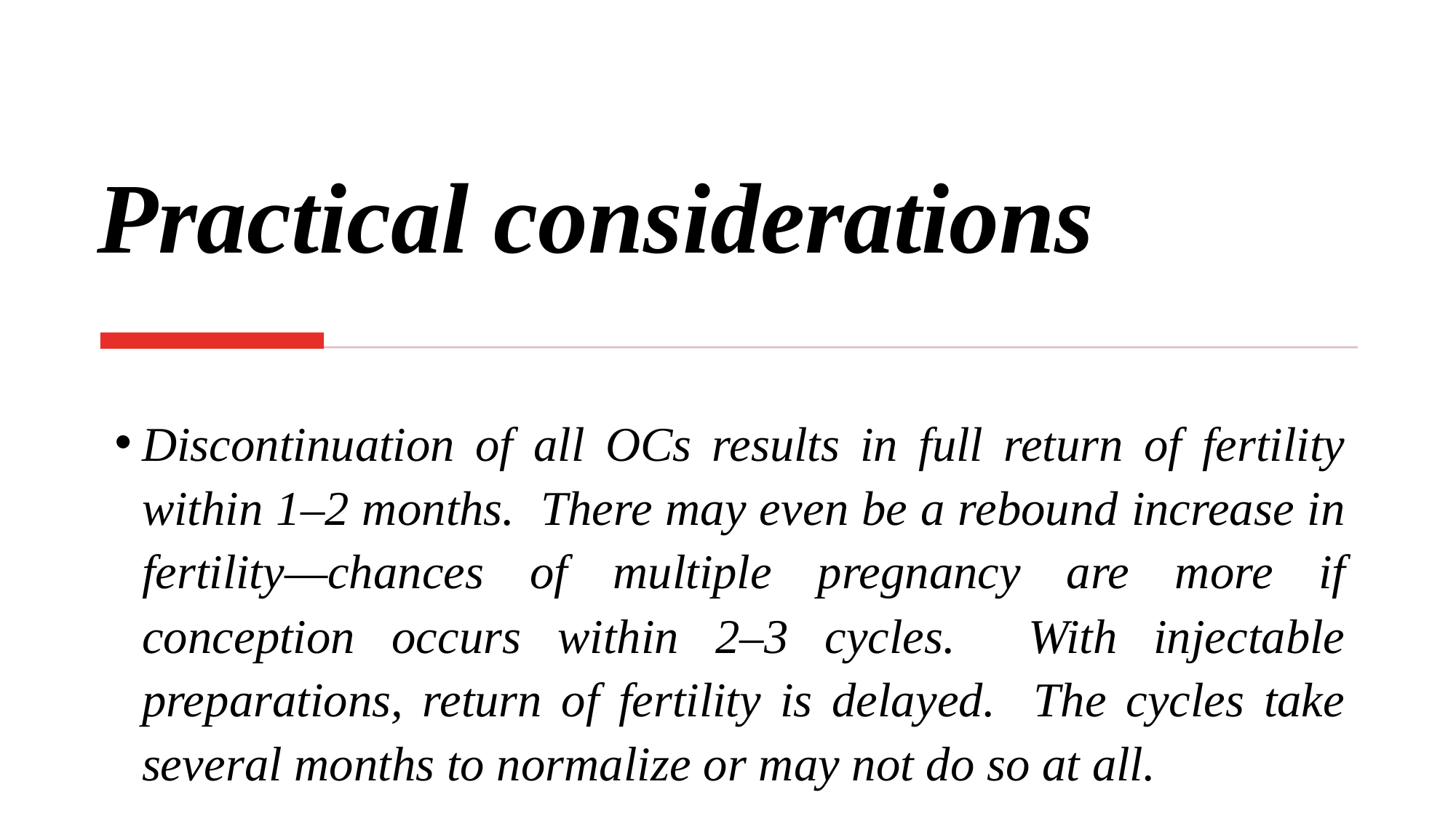

# Practical considerations

Discontinuation of all OCs results in full return of fertility within 1–2 months.  There may even be a rebound increase in fertility—chances of multiple pregnancy are more if conception occurs within 2–3 cycles.  With injectable preparations, return of fertility is delayed.  The cycles take several months to normalize or may not do so at all.